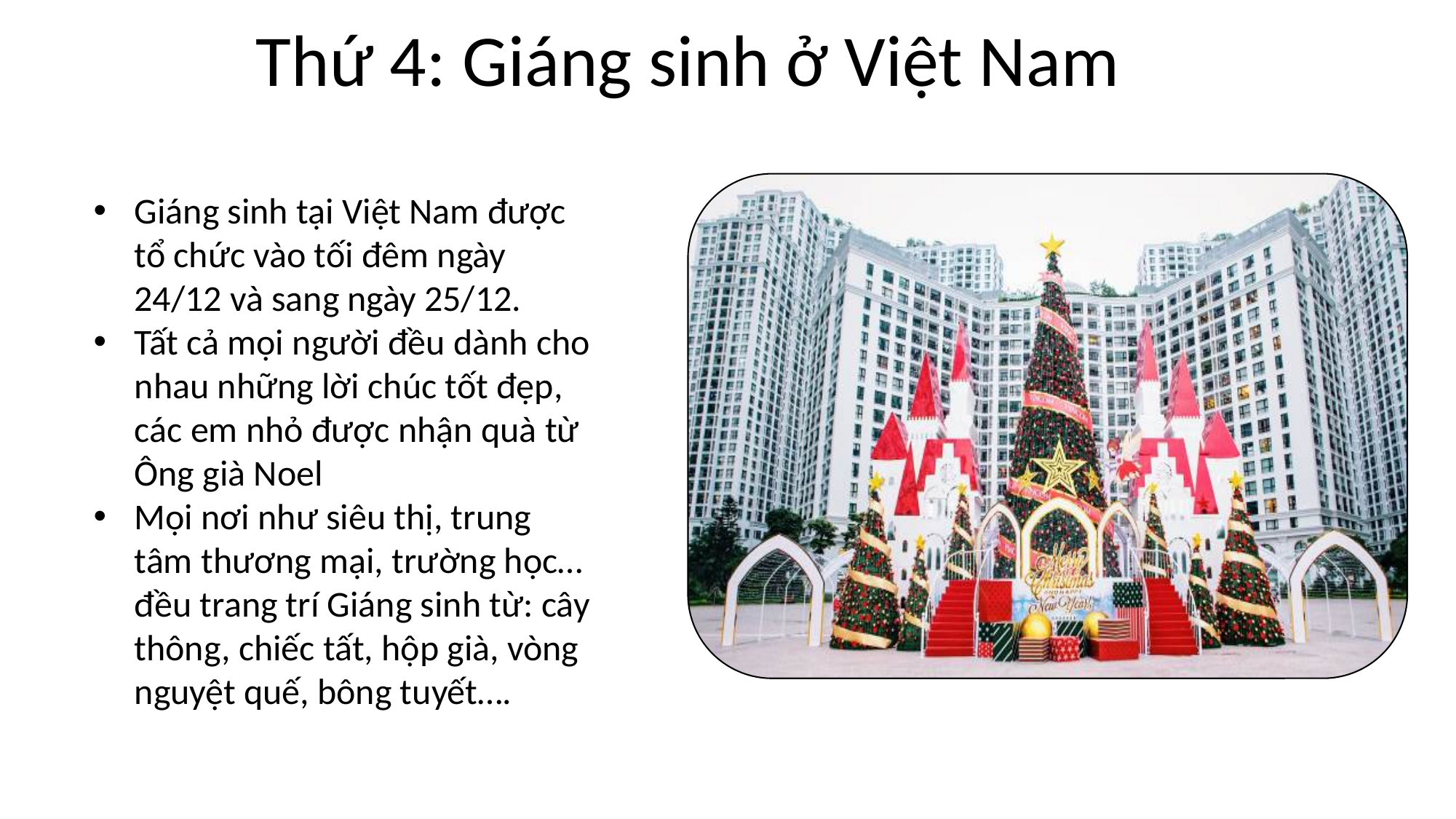

# Thứ 4: Giáng sinh ở Việt Nam
Giáng sinh tại Việt Nam được tổ chức vào tối đêm ngày 24/12 và sang ngày 25/12.
Tất cả mọi người đều dành cho nhau những lời chúc tốt đẹp, các em nhỏ được nhận quà từ Ông già Noel
Mọi nơi như siêu thị, trung tâm thương mại, trường học…đều trang trí Giáng sinh từ: cây thông, chiếc tất, hộp già, vòng nguyệt quế, bông tuyết….